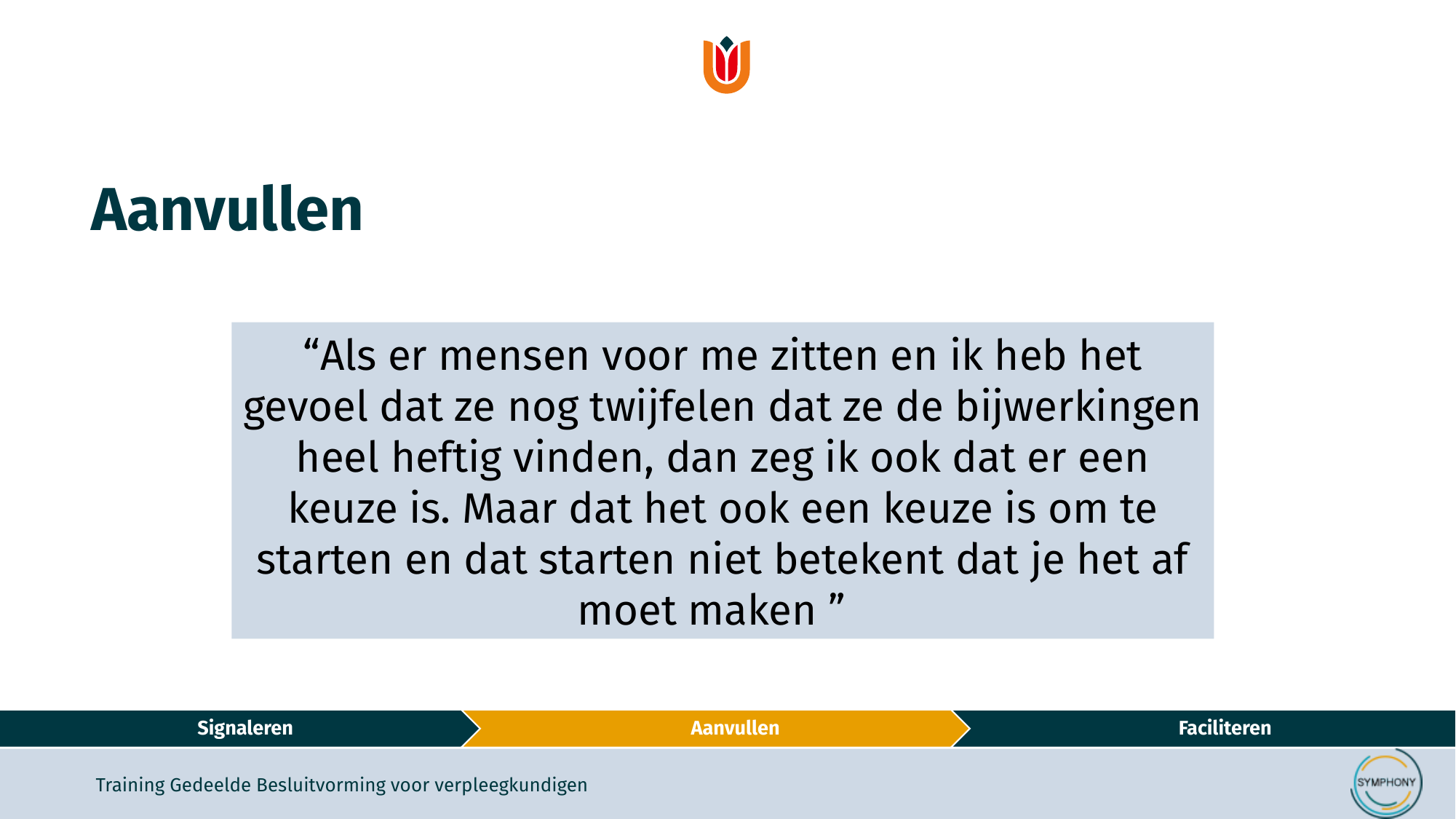

# Aanvullen
“Als er mensen voor me zitten en ik heb het gevoel dat ze nog twijfelen dat ze de bijwerkingen heel heftig vinden, dan zeg ik ook dat er een keuze is. Maar dat het ook een keuze is om te starten en dat starten niet betekent dat je het af moet maken ”
Signaleren
Aanvullen
Faciliteren
Training Gedeelde Besluitvorming voor verpleegkundigen